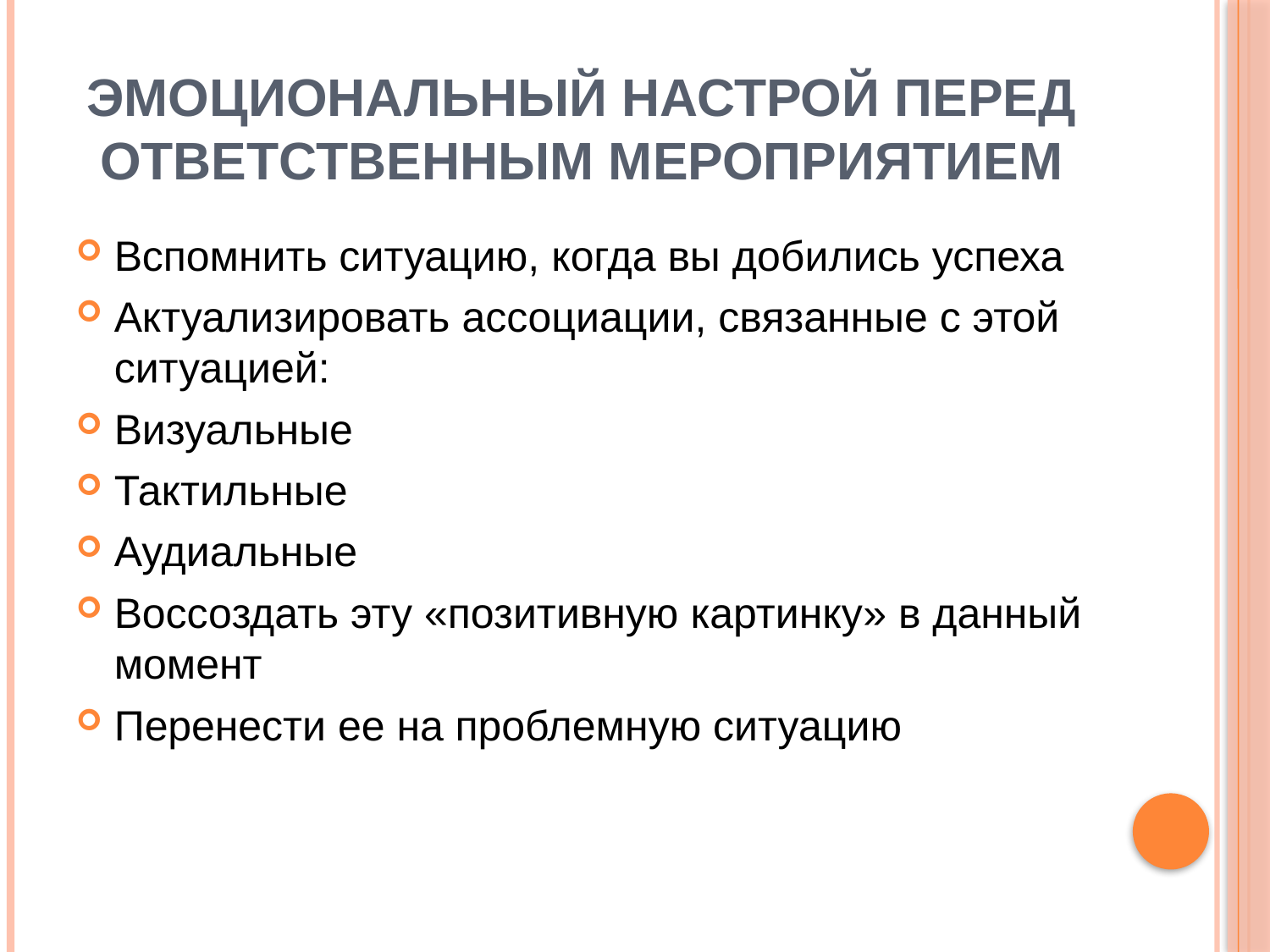

# Эмоциональный настрой перед ответственным мероприятием
Вспомнить ситуацию, когда вы добились успеха
Актуализировать ассоциации, связанные с этой ситуацией:
Визуальные
Тактильные
Аудиальные
Воссоздать эту «позитивную картинку» в данный момент
Перенести ее на проблемную ситуацию